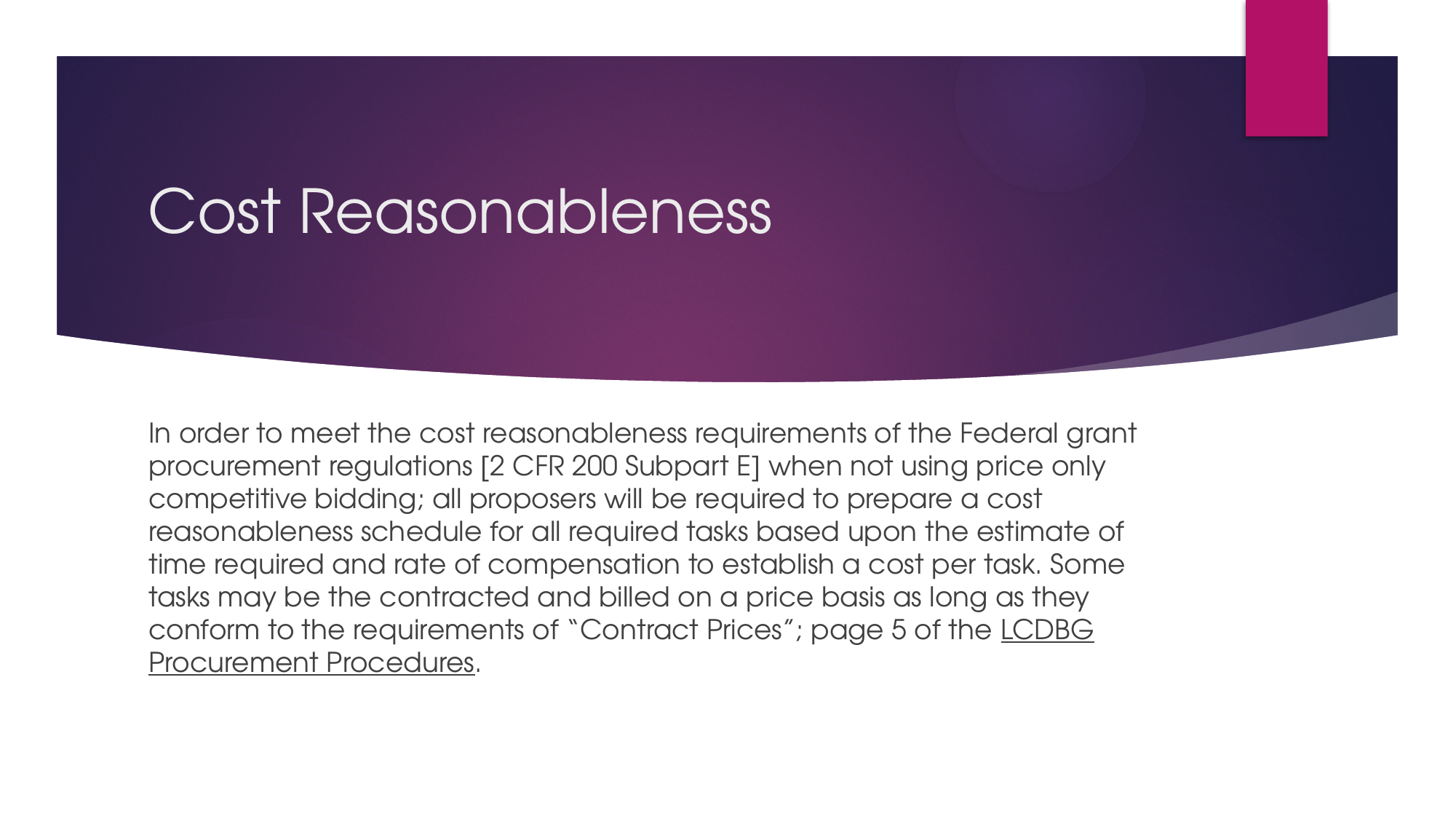

# Cost Reasonableness
In order to meet the cost reasonableness requirements of the Federal grant procurement regulations [2 CFR 200 Subpart E] when not using price only competitive bidding; all proposers will be required to prepare a cost reasonableness schedule for all required tasks based upon the estimate of time required and rate of compensation to establish a cost per task. Some tasks may be the contracted and billed on a price basis as long as they conform to the requirements of “Contract Prices”; page 5 of the LCDBG Procurement Procedures.